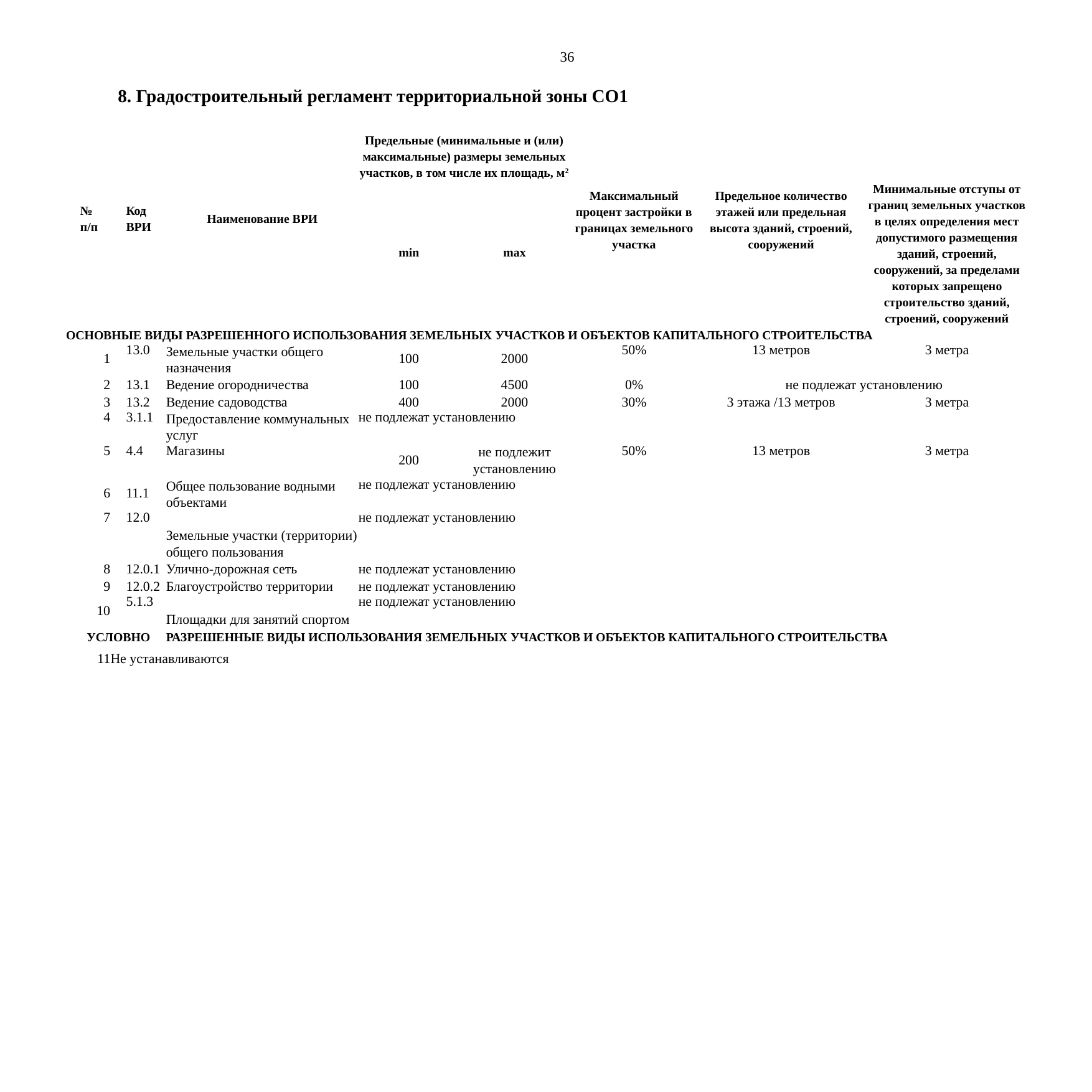

36
8. Градостроительный регламент территориальной зоны СО1
| № п/п | Код ВРИ | Наименование ВРИ | Предельные (минимальные и (или) максимальные) размеры земельных участков, в том числе их площадь, м2 |  | Максимальный процент застройки в границах земельного участка | Предельное количество этажей или предельная высота зданий, строений, сооружений | Минимальные отступы от границ земельных участков в целях определения мест допустимого размещения зданий, строений, сооружений, за пределами которых запрещено строительство зданий, строений, сооружений |
| --- | --- | --- | --- | --- | --- | --- | --- |
|  |  |  | min | max |  |  |  |
| ОСНОВНЫЕ ВИДЫ РАЗРЕШЕННОГО ИСПОЛЬЗОВАНИЯ ЗЕМЕЛЬНЫХ УЧАСТКОВ И ОБЪЕКТОВ КАПИТАЛЬНОГО СТРОИТЕЛЬСТВА |  |  |  |  |  |  |  |
| 1 | 13.0 | Земельные участки общего назначения | 100 | 2000 | 50% | 13 метров | 3 метра |
| 2 | 13.1 | Ведение огородничества | 100 | 4500 | 0% | не подлежат установлению |  |
| 3 | 13.2 | Ведение садоводства | 400 | 2000 | 30% | 3 этажа /13 метров | 3 метра |
| 4 | 3.1.1 | Предоставление коммунальных услуг | не подлежат установлению |  |  |  |  |
| 5 | 4.4 | Магазины | 200 | не подлежит установлению | 50% | 13 метров | 3 метра |
| 6 | 11.1 | Общее пользование водными объектами | не подлежат установлению |  |  |  |  |
| 7 | 12.0 | Земельные участки (территории) общего пользования | не подлежат установлению |  |  |  |  |
| 8 | 12.0.1 | Улично-дорожная сеть | не подлежат установлению |  |  |  |  |
| 9 | 12.0.2 | Благоустройство территории | не подлежат установлению |  |  |  |  |
| 10 | 5.1.3 | Площадки для занятий спортом | не подлежат установлению |  |  |  |  |
| УСЛОВНО |  | РАЗРЕШЕННЫЕ ВИДЫ ИСПОЛЬЗОВАНИЯ ЗЕМЕЛЬНЫХ УЧАСТКОВ И ОБЪЕКТОВ КАПИТАЛЬНОГО СТРОИТЕЛЬСТВА |  |  |  |  |  |
| 11 | Не устанавливаются |  |  |  |  |  |  |